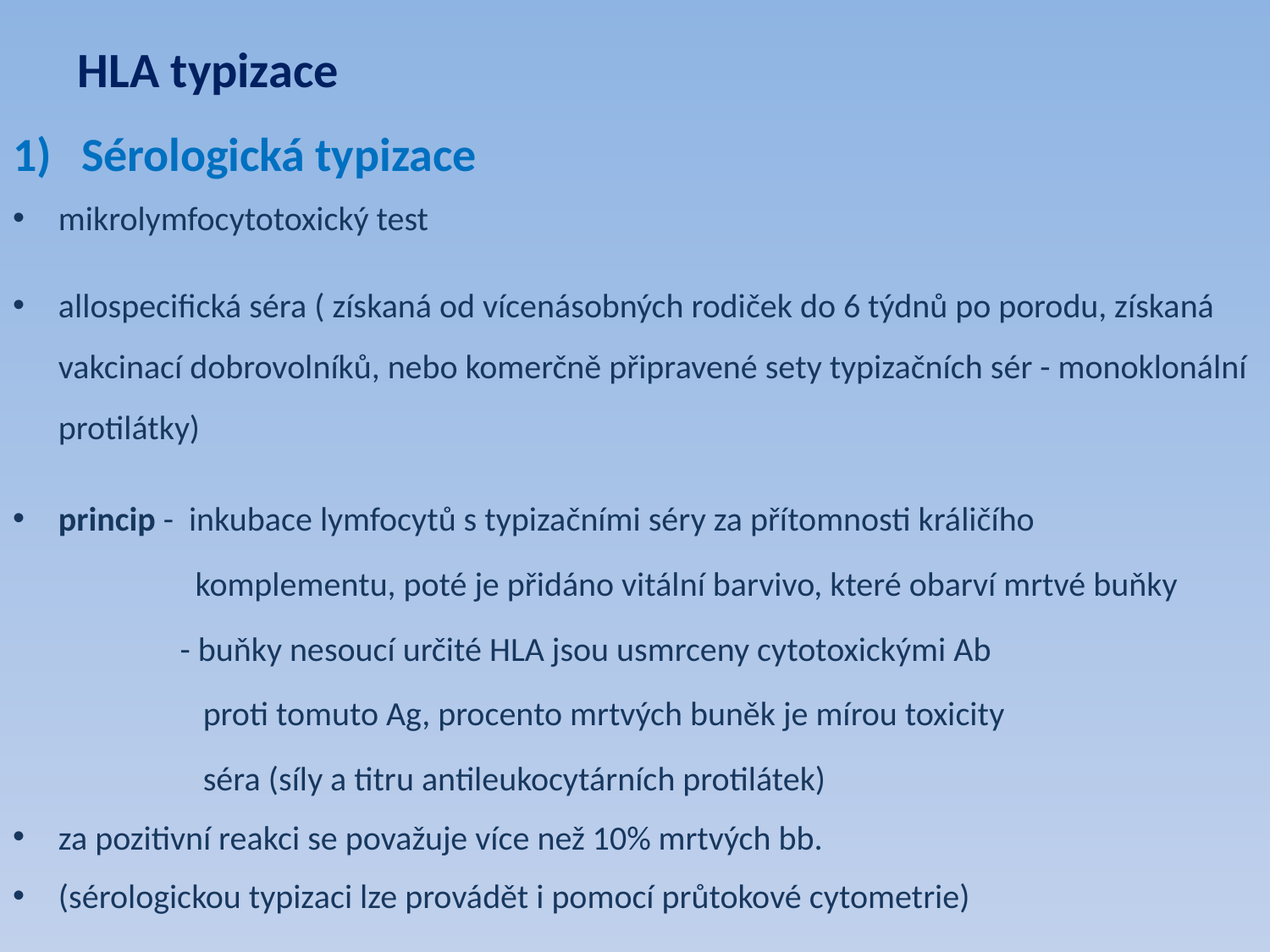

# HLA typizace
Sérologická typizace

mikrolymfocytotoxický test

allospecifická séra ( získaná od vícenásobných rodiček do 6 týdnů po porodu, získaná vakcinací dobrovolníků, nebo komerčně připravené sety typizačních sér - monoklonální protilátky)

princip -  inkubace lymfocytů s typizačními séry za přítomnosti králičího
                  komplementu, poté je přidáno vitální barvivo, které obarví mrtvé buňky
                - buňky nesoucí určité HLA jsou usmrceny cytotoxickými Ab
                   proti tomuto Ag, procento mrtvých buněk je mírou toxicity
                   séra (síly a titru antileukocytárních protilátek)

za pozitivní reakci se považuje více než 10% mrtvých bb.

(sérologickou typizaci lze provádět i pomocí průtokové cytometrie)